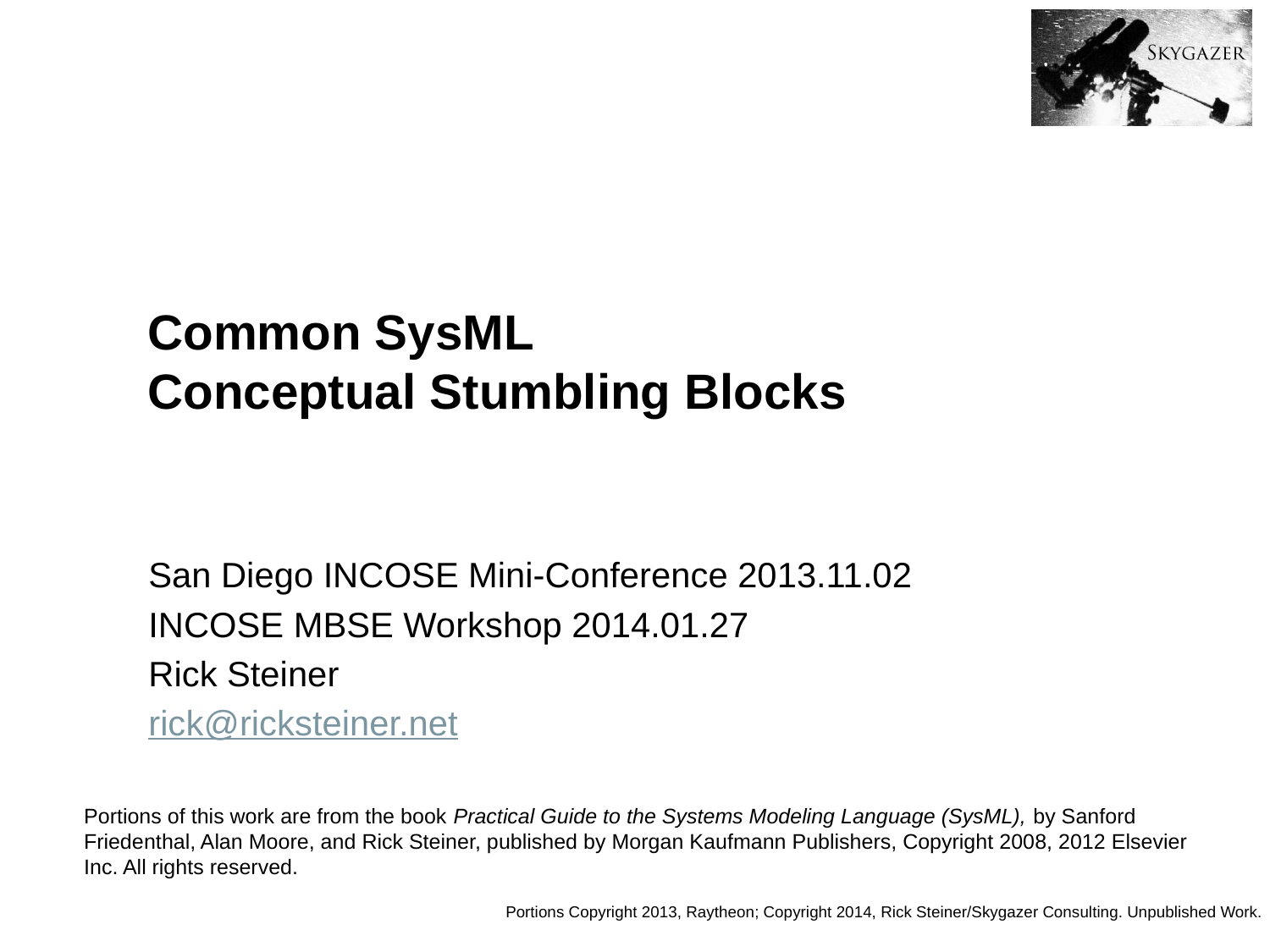

Common SysML
Conceptual Stumbling Blocks
San Diego INCOSE Mini-Conference 2013.11.02
INCOSE MBSE Workshop 2014.01.27
Rick Steiner
rick@ricksteiner.net

Portions of this work are from the book Practical Guide to the Systems Modeling Language (SysML), by Sanford Friedenthal, Alan Moore, and Rick Steiner, published by Morgan Kaufmann Publishers, Copyright 2008, 2012 Elsevier Inc. All rights reserved.
Portions Copyright 2013, Raytheon; Copyright 2014, Rick Steiner/Skygazer Consulting. Unpublished Work.